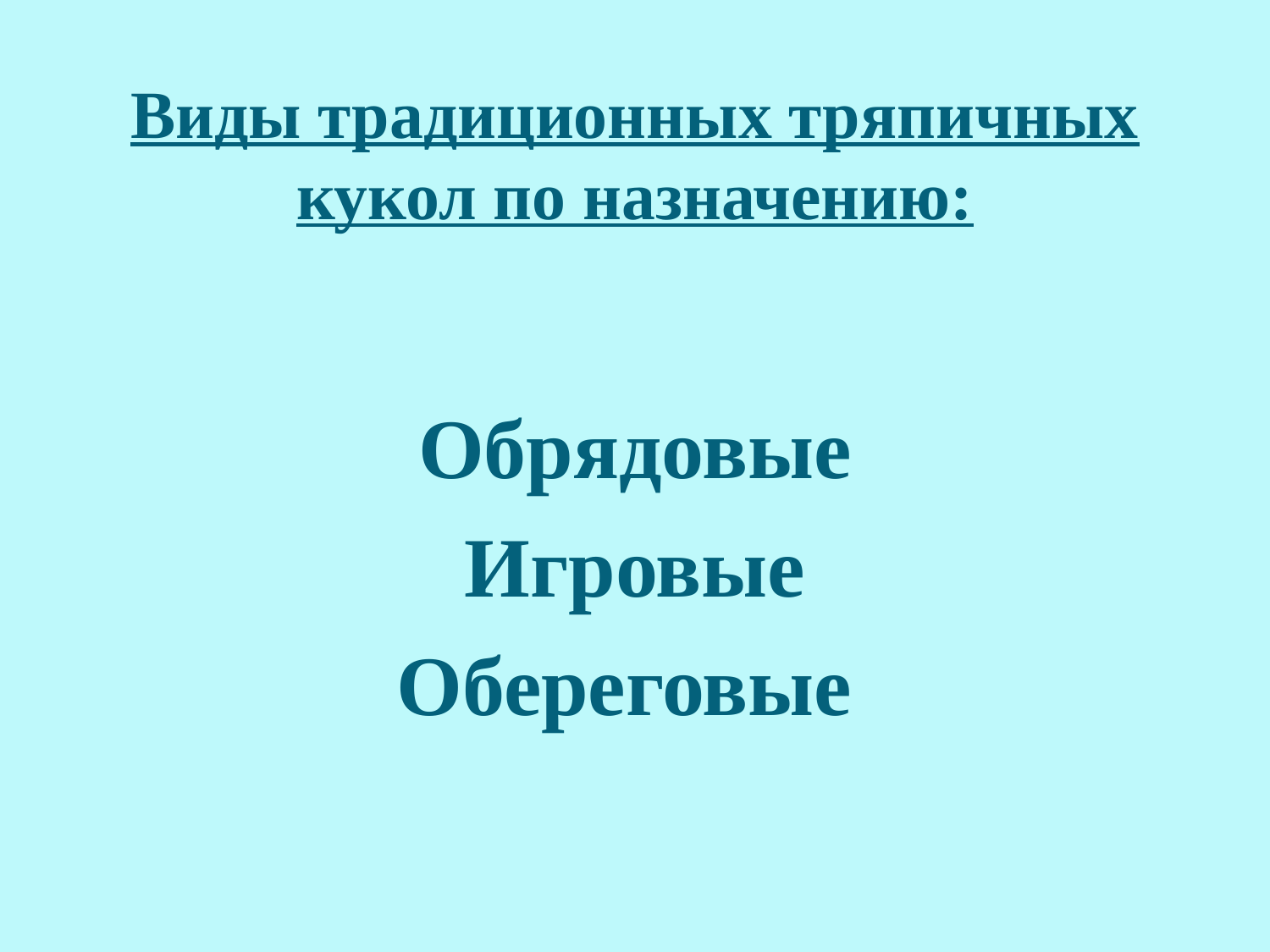

# Виды традиционных тряпичных кукол по назначению:

Обрядовые
Игровые
Обереговые